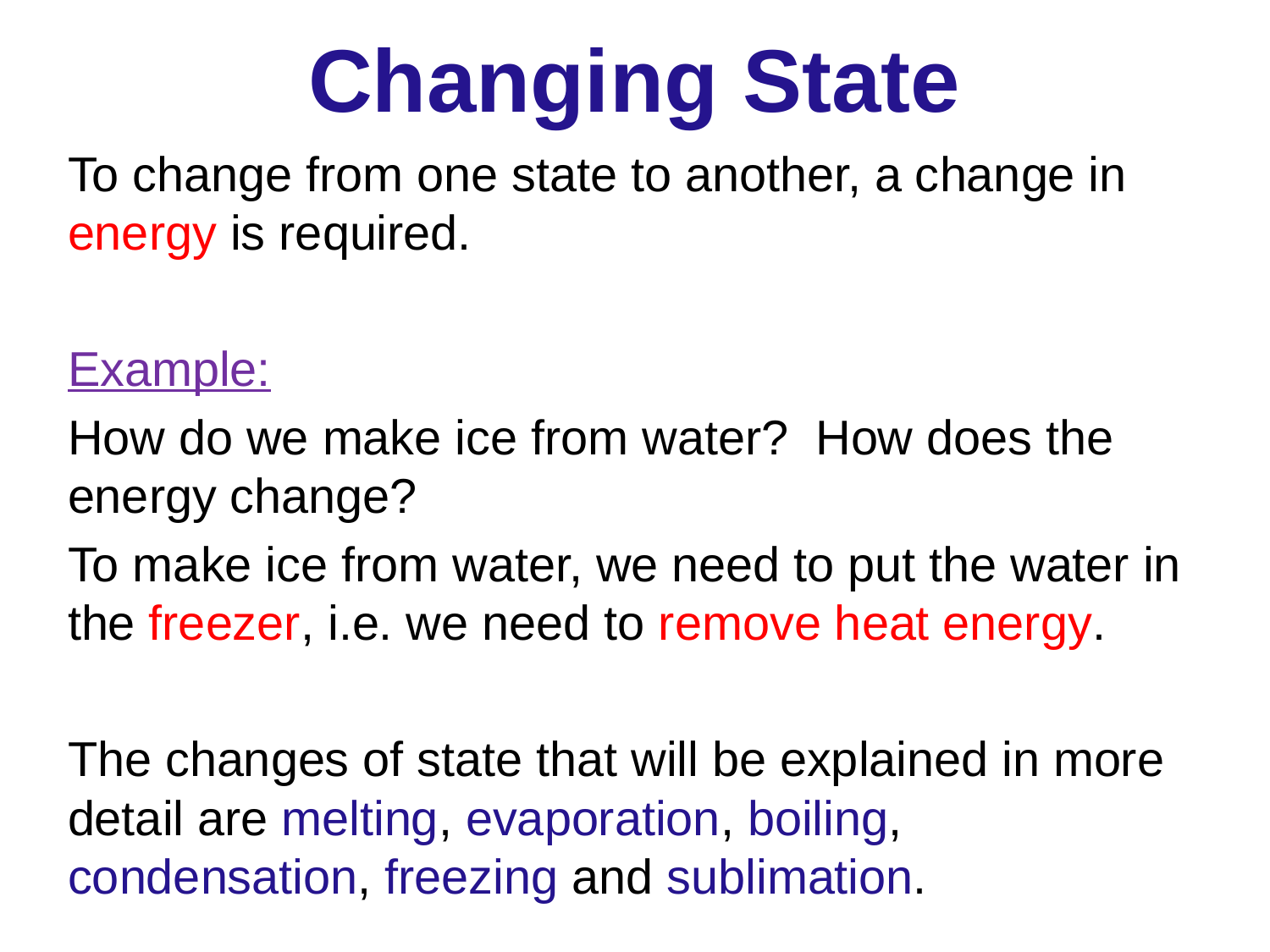

# Changing State
To change from one state to another, a change in energy is required.

Example:
How do we make ice from water?  How does the energy change?
To make ice from water, we need to put the water in the freezer, i.e. we need to remove heat energy.

The changes of state that will be explained in more detail are melting, evaporation, boiling, condensation, freezing and sublimation.